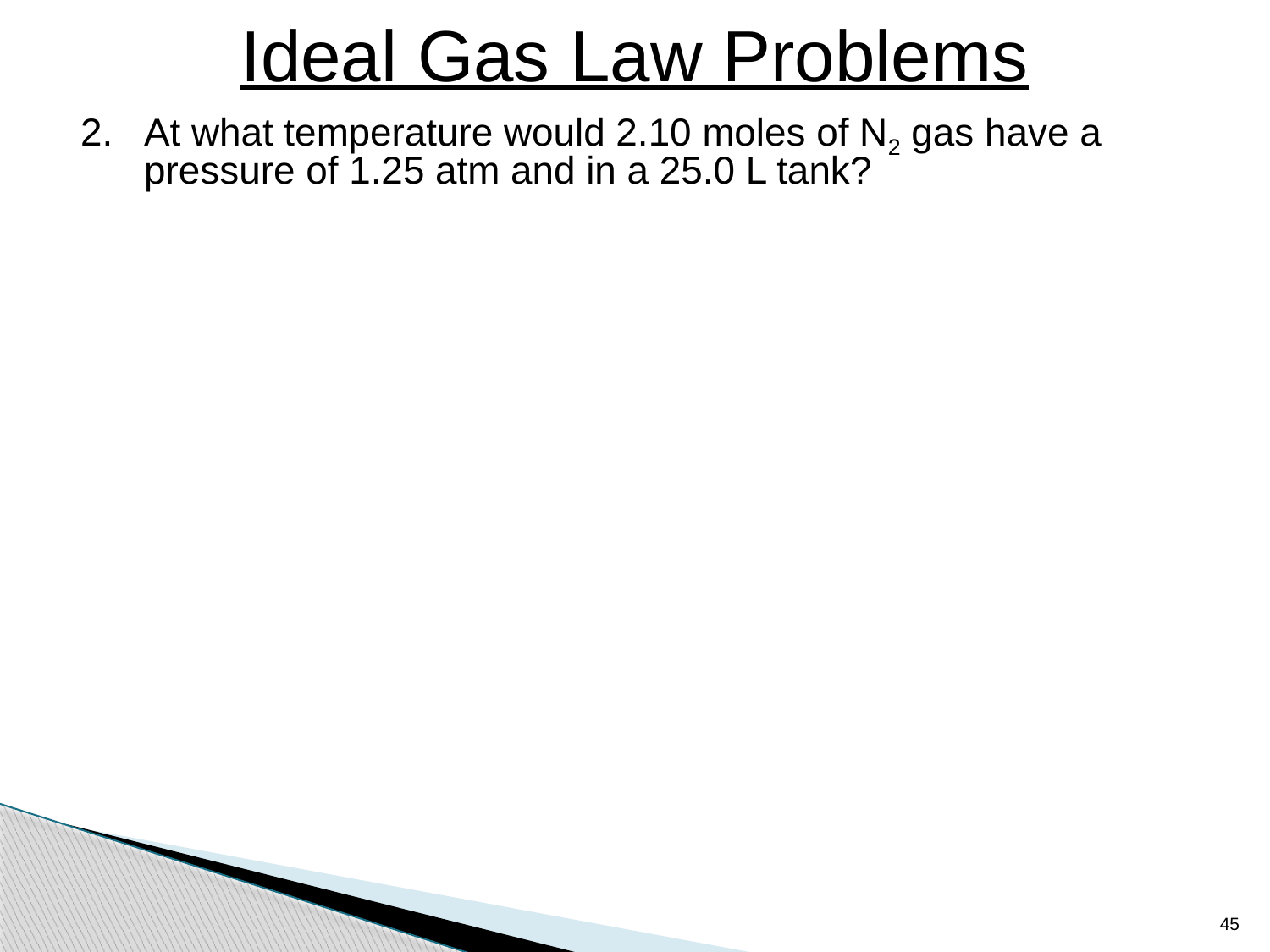

# Ideal Gas Law Problems
At what temperature would 2.10 moles of N2 gas have a pressure of 1.25 atm and in a 25.0 L tank?
45